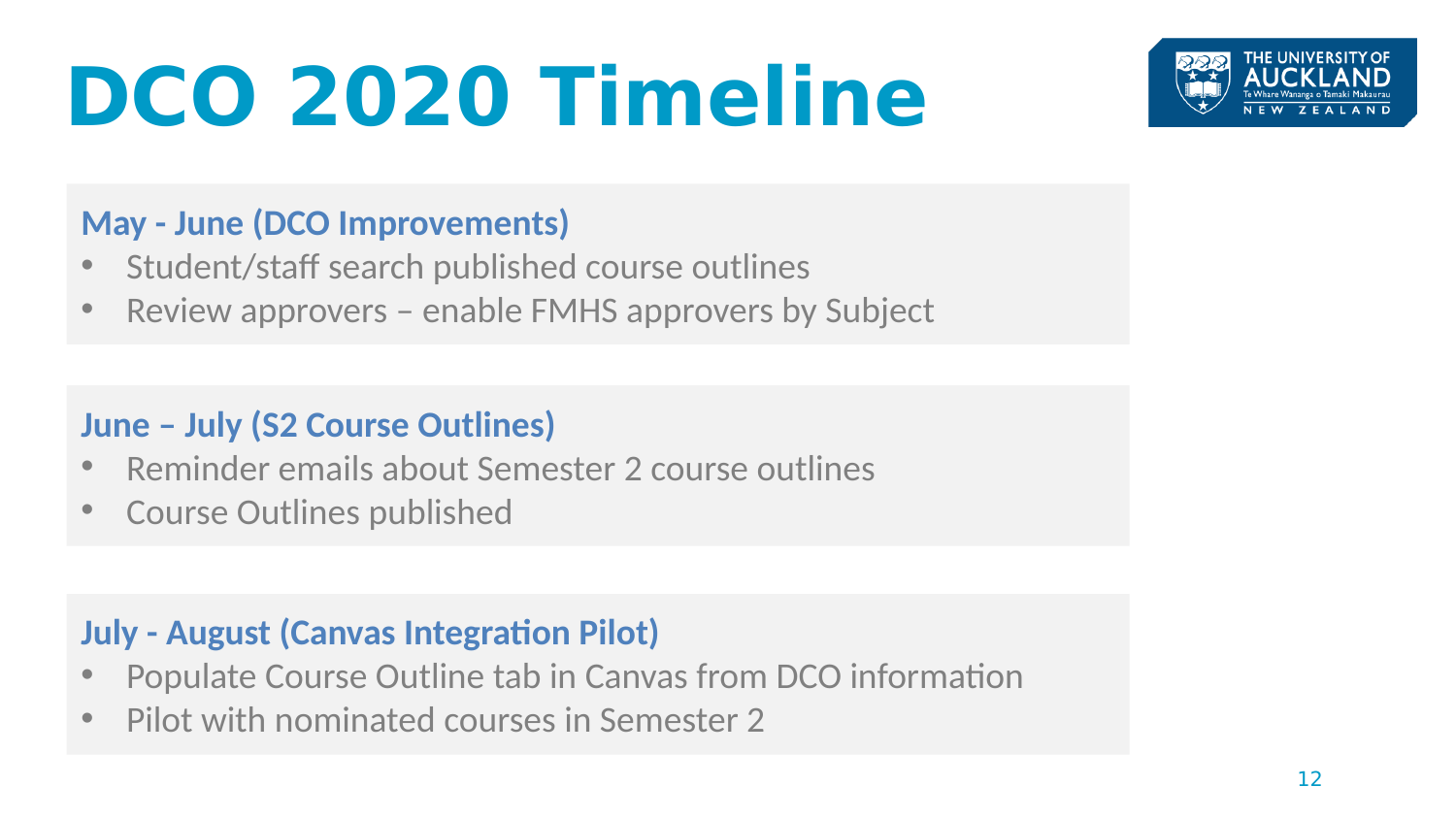

# DCO 2020 Timeline
May - June (DCO Improvements)
Student/staff search published course outlines
Review approvers – enable FMHS approvers by Subject
June – July (S2 Course Outlines)
Reminder emails about Semester 2 course outlines
Course Outlines published
July - August (Canvas Integration Pilot)
Populate Course Outline tab in Canvas from DCO information
Pilot with nominated courses in Semester 2
12